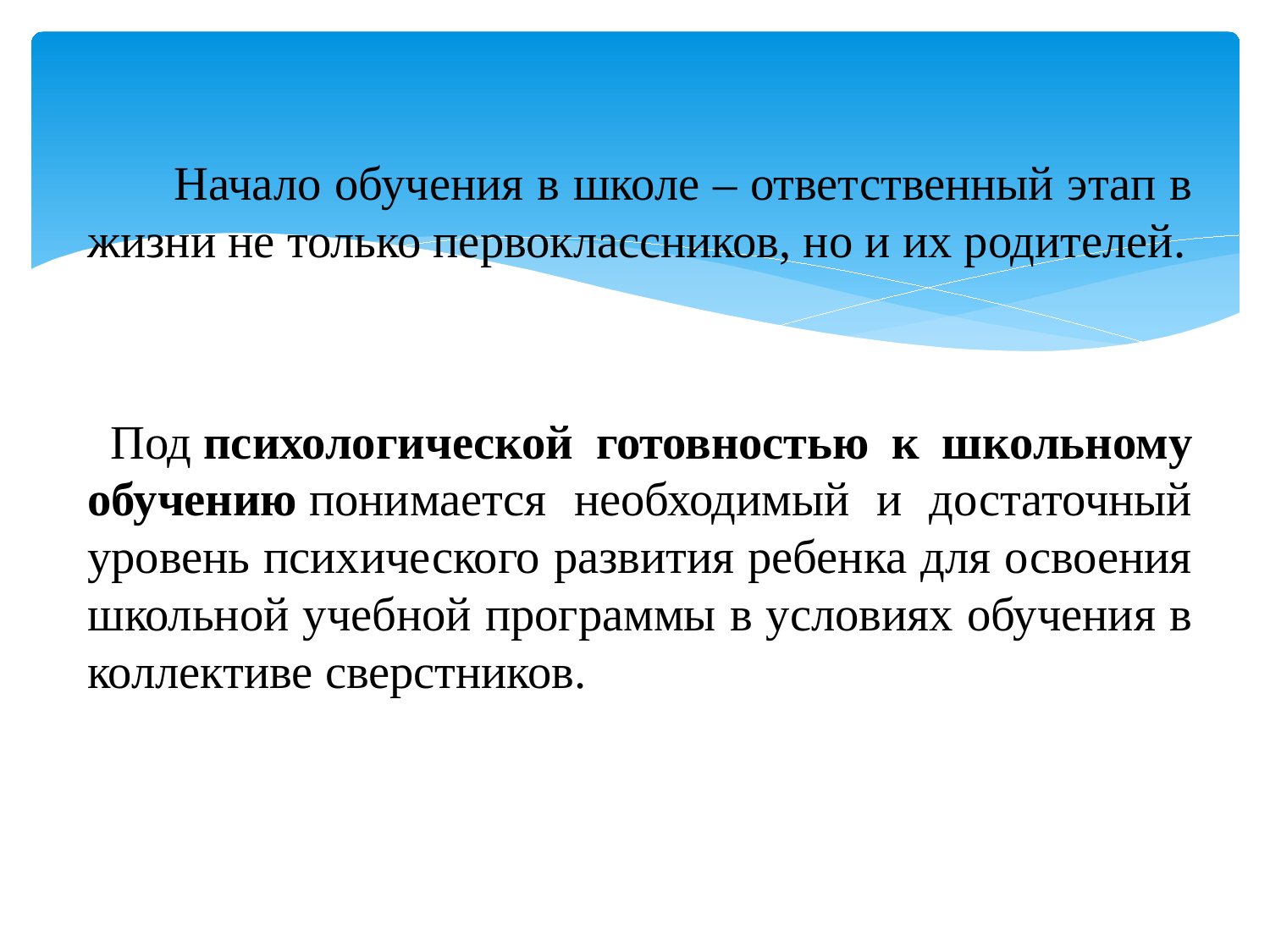

Начало обучения в школе – ответственный этап в жизни не только первоклассников, но и их родителей.

 Под психологической готовностью к школьному обучению понимается необходимый и достаточный уровень психического развития ребенка для освоения школьной учебной программы в условиях обучения в коллективе сверстников.